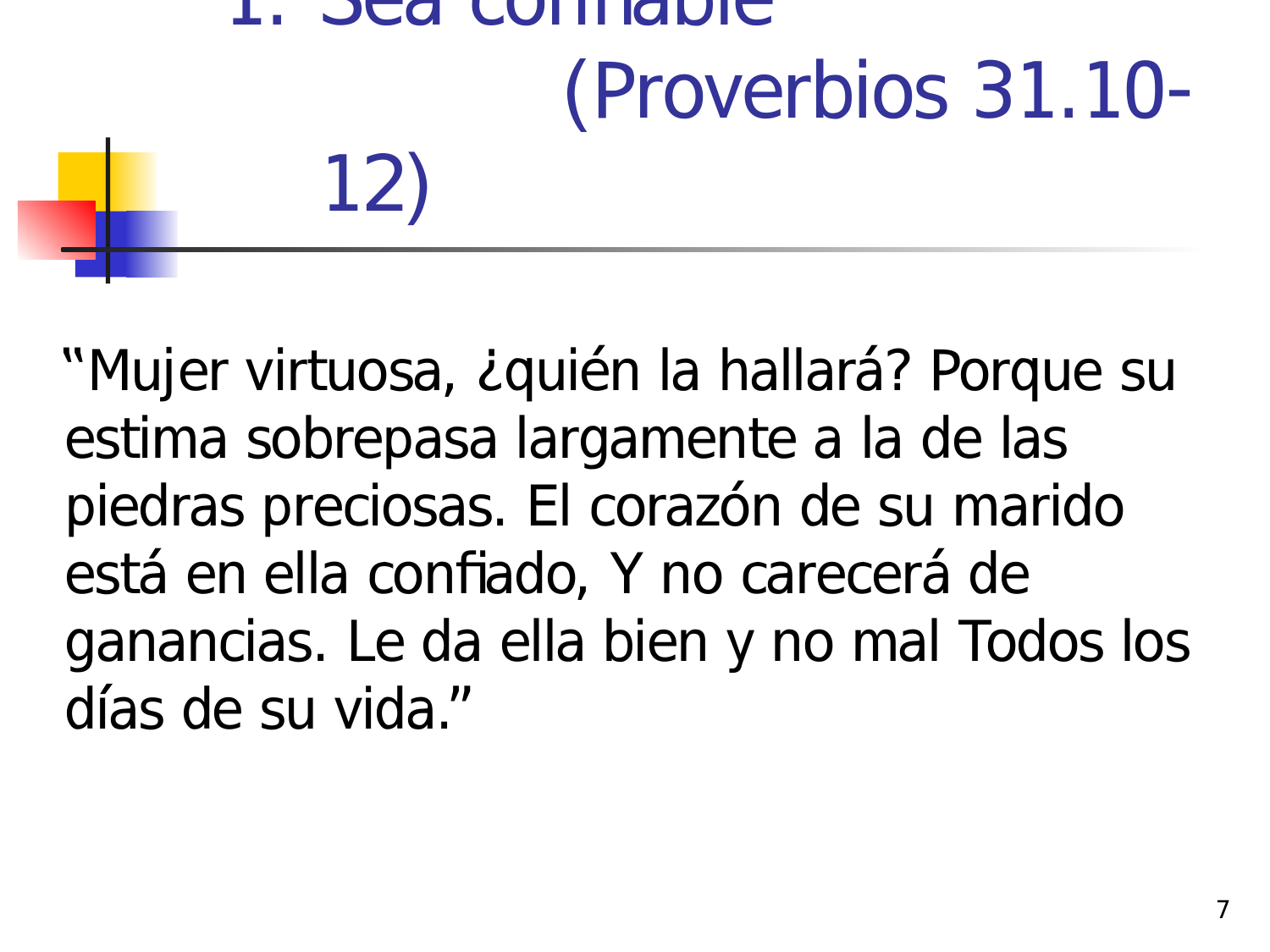

# Sea confiable                            (Proverbios 31.10-12)
“Mujer virtuosa, ¿quién la hallará? Porque su estima sobrepasa largamente a la de las piedras preciosas. El corazón de su marido está en ella confiado, Y no carecerá de ganancias. Le da ella bien y no mal Todos los días de su vida.”
7